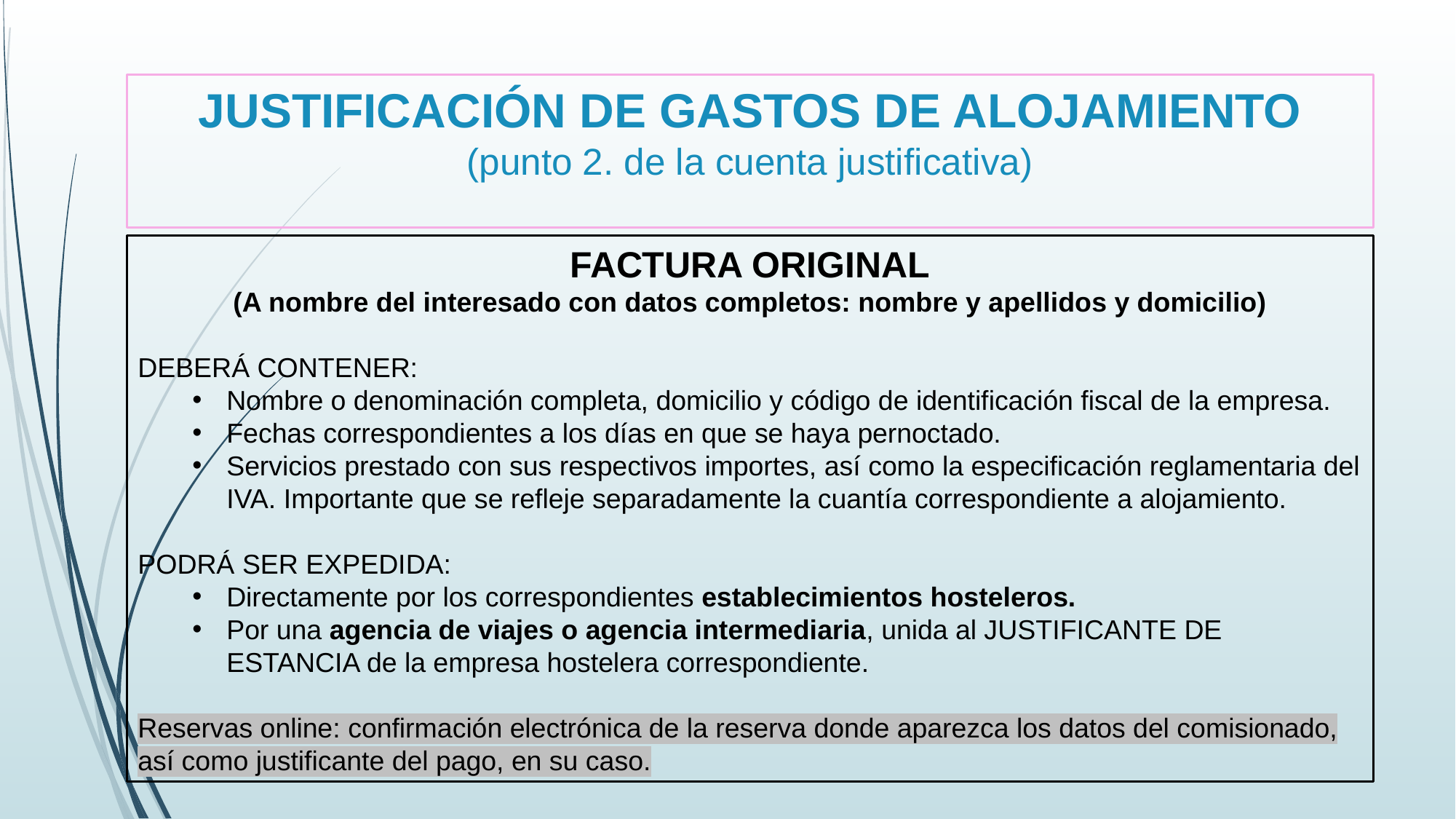

# JUSTIFICACIÓN DE GASTOS DE ALOJAMIENTO (punto 2. de la cuenta justificativa)
FACTURA ORIGINAL
(A nombre del interesado con datos completos: nombre y apellidos y domicilio)

DEBERÁ CONTENER:
Nombre o denominación completa, domicilio y código de identificación fiscal de la empresa.
Fechas correspondientes a los días en que se haya pernoctado.
Servicios prestado con sus respectivos importes, así como la especificación reglamentaria del IVA. Importante que se refleje separadamente la cuantía correspondiente a alojamiento.

PODRÁ SER EXPEDIDA:
Directamente por los correspondientes establecimientos hosteleros.
Por una agencia de viajes o agencia intermediaria, unida al JUSTIFICANTE DE ESTANCIA de la empresa hostelera correspondiente.

Reservas online: confirmación electrónica de la reserva donde aparezca los datos del comisionado, así como justificante del pago, en su caso.